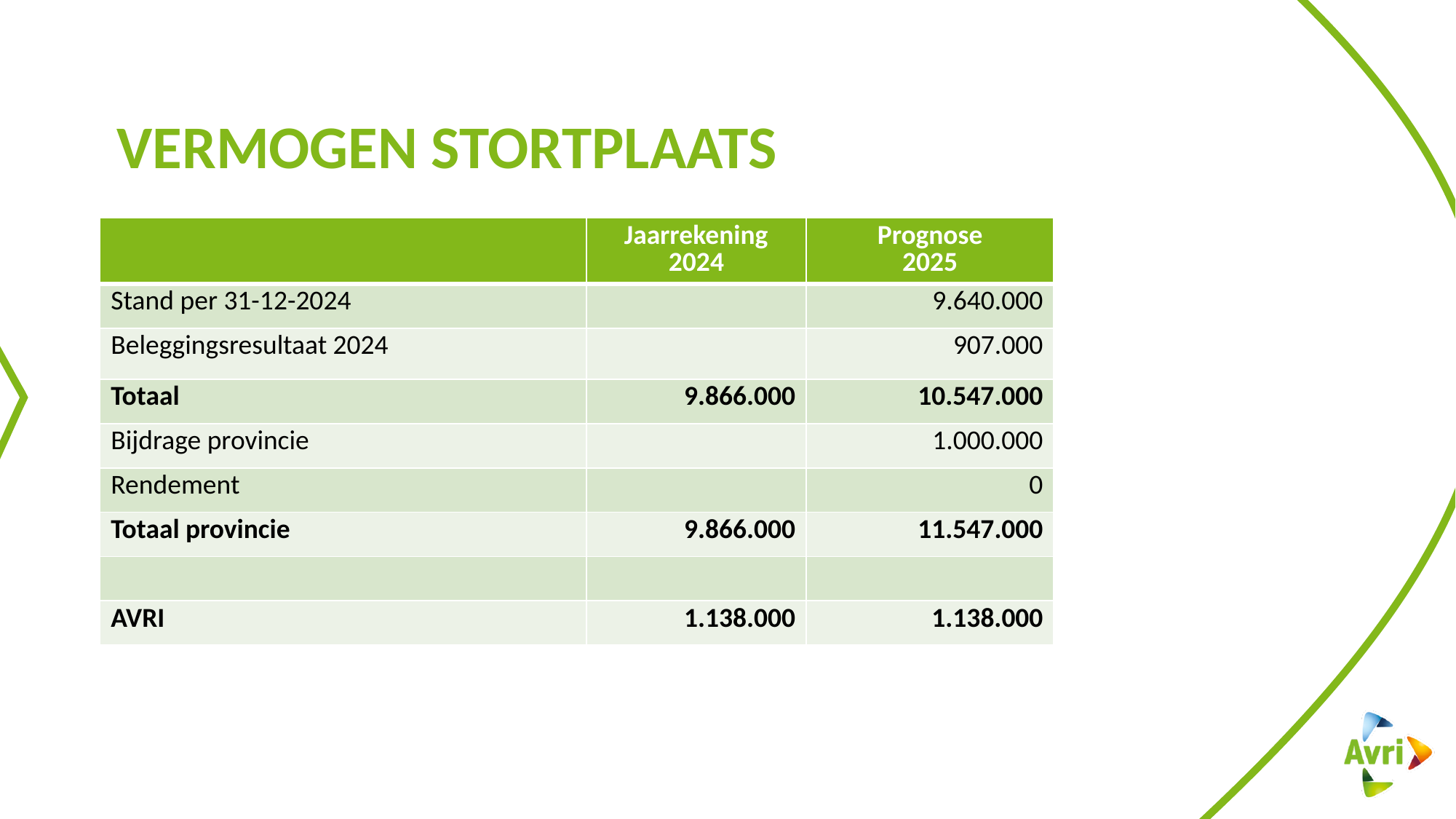

# Vermogen stortplaats
|  | Jaarrekening 2024 | Prognose 2025 |
| --- | --- | --- |
| Stand per 31-12-2024 |  | 9.640.000 |
| Beleggingsresultaat 2024 |  | 907.000 |
| Totaal | 9.866.000 | 10.547.000 |
| Bijdrage provincie |  | 1.000.000 |
| Rendement |  | 0 |
| Totaal provincie | 9.866.000 | 11.547.000 |
|  |  |  |
| AVRI | 1.138.000 | 1.138.000 |